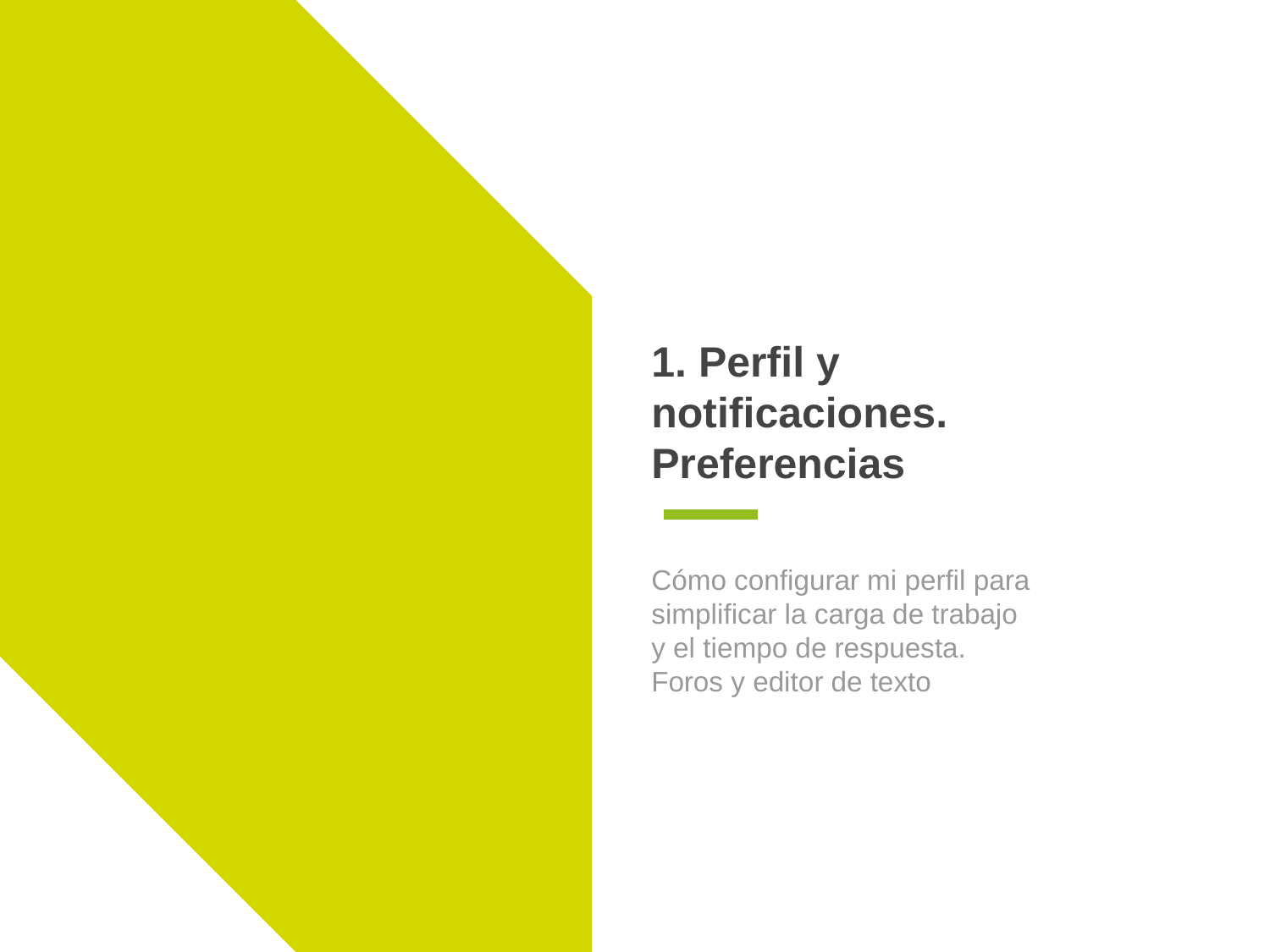

# 1. Perfil y notificaciones. Preferencias
Cómo configurar mi perfil para simplificar la carga de trabajo y el tiempo de respuesta. Foros y editor de texto